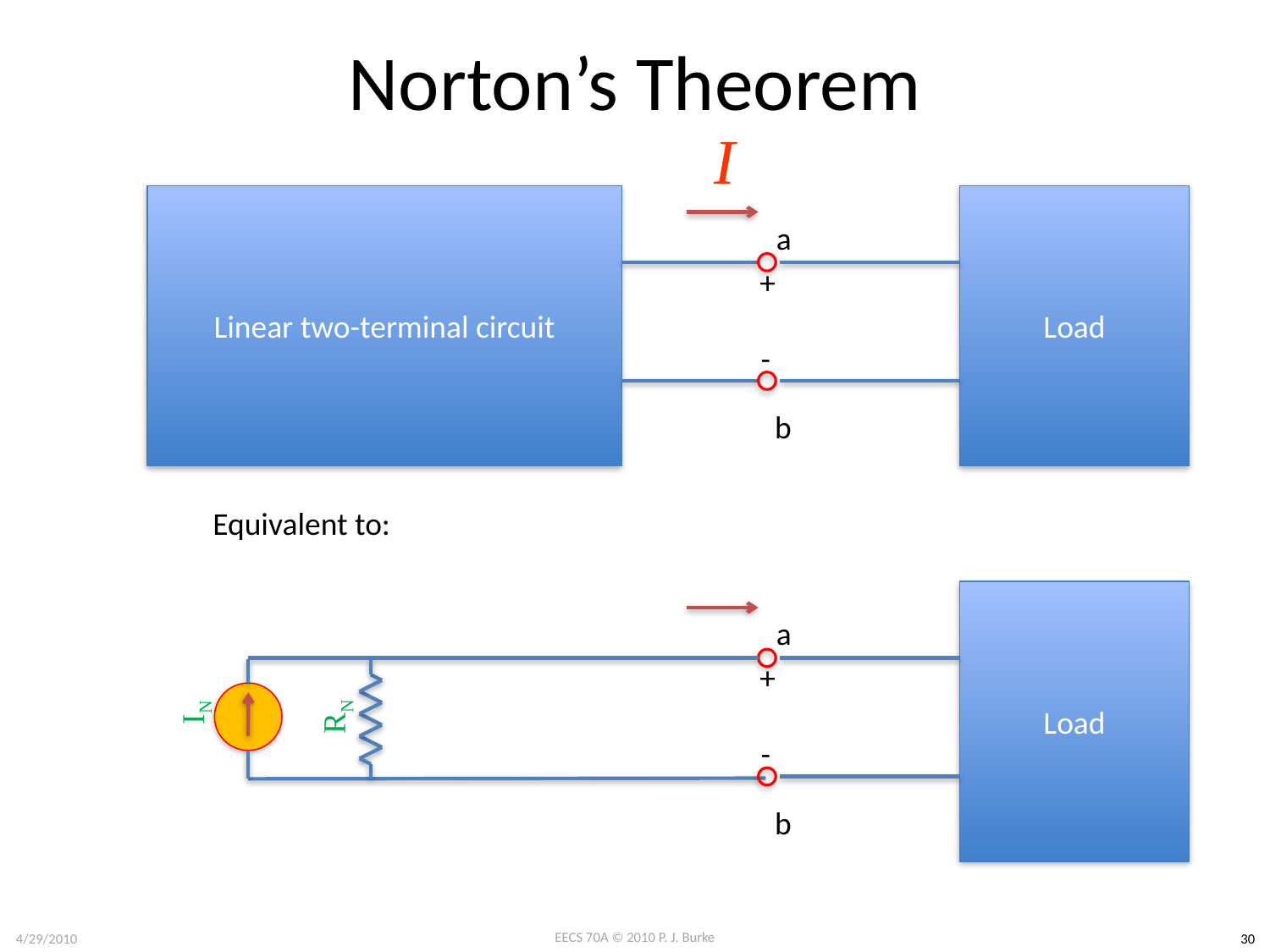

# Norton’s Theorem
I
Linear two-terminal circuit
Load
a

+
-

b
Equivalent to:
Load
a

+
-

b
IN
RN